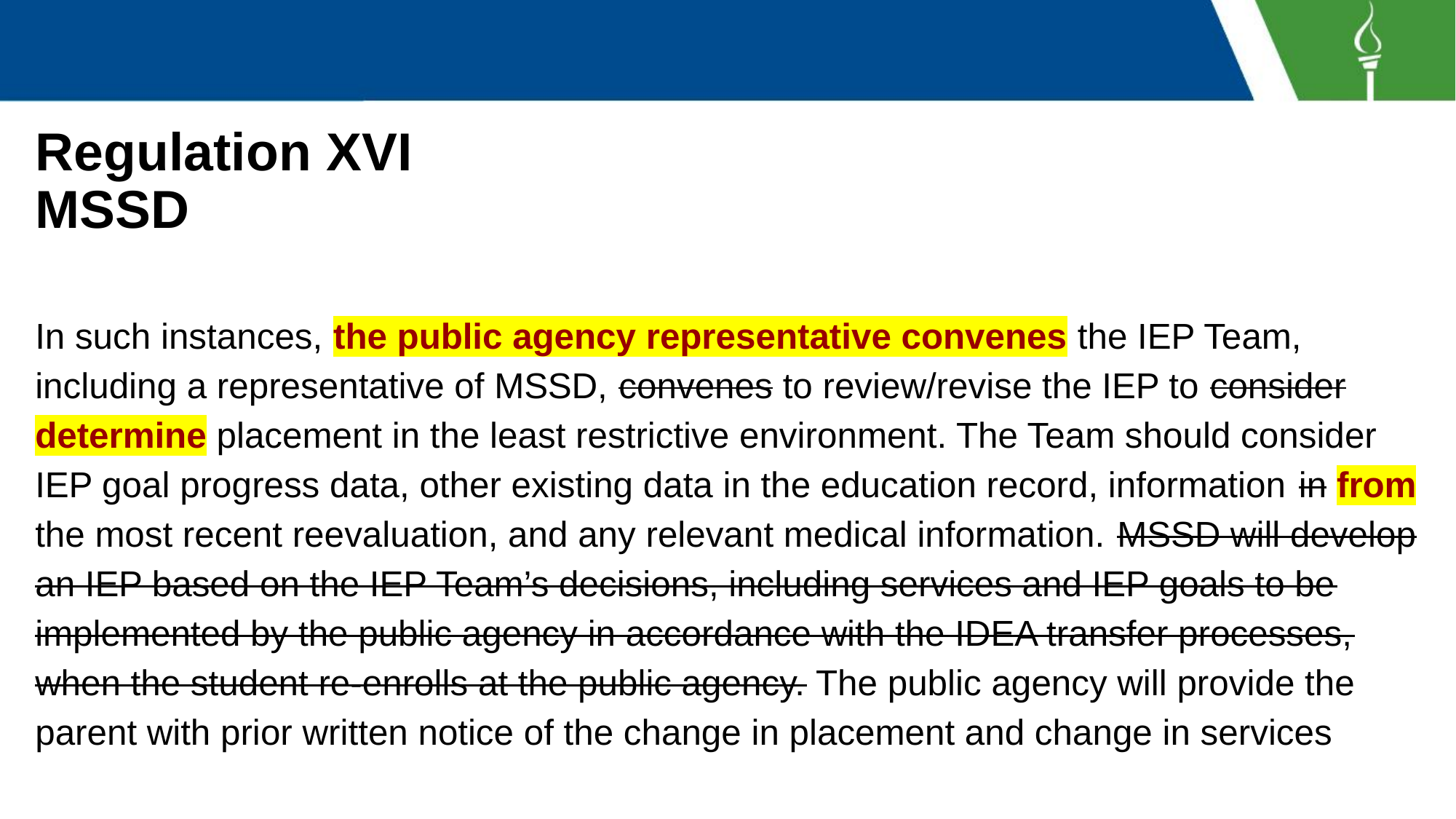

# Regulation XVI
MSSD

In such instances, the public agency representative convenes the IEP Team, including a representative of MSSD, convenes to review/revise the IEP to consider determine placement in the least restrictive environment. The Team should consider IEP goal progress data, other existing data in the education record, information in from the most recent reevaluation, and any relevant medical information. MSSD will develop an IEP based on the IEP Team’s decisions, including services and IEP goals to be implemented by the public agency in accordance with the IDEA transfer processes, when the student re-enrolls at the public agency. The public agency will provide the parent with prior written notice of the change in placement and change in services